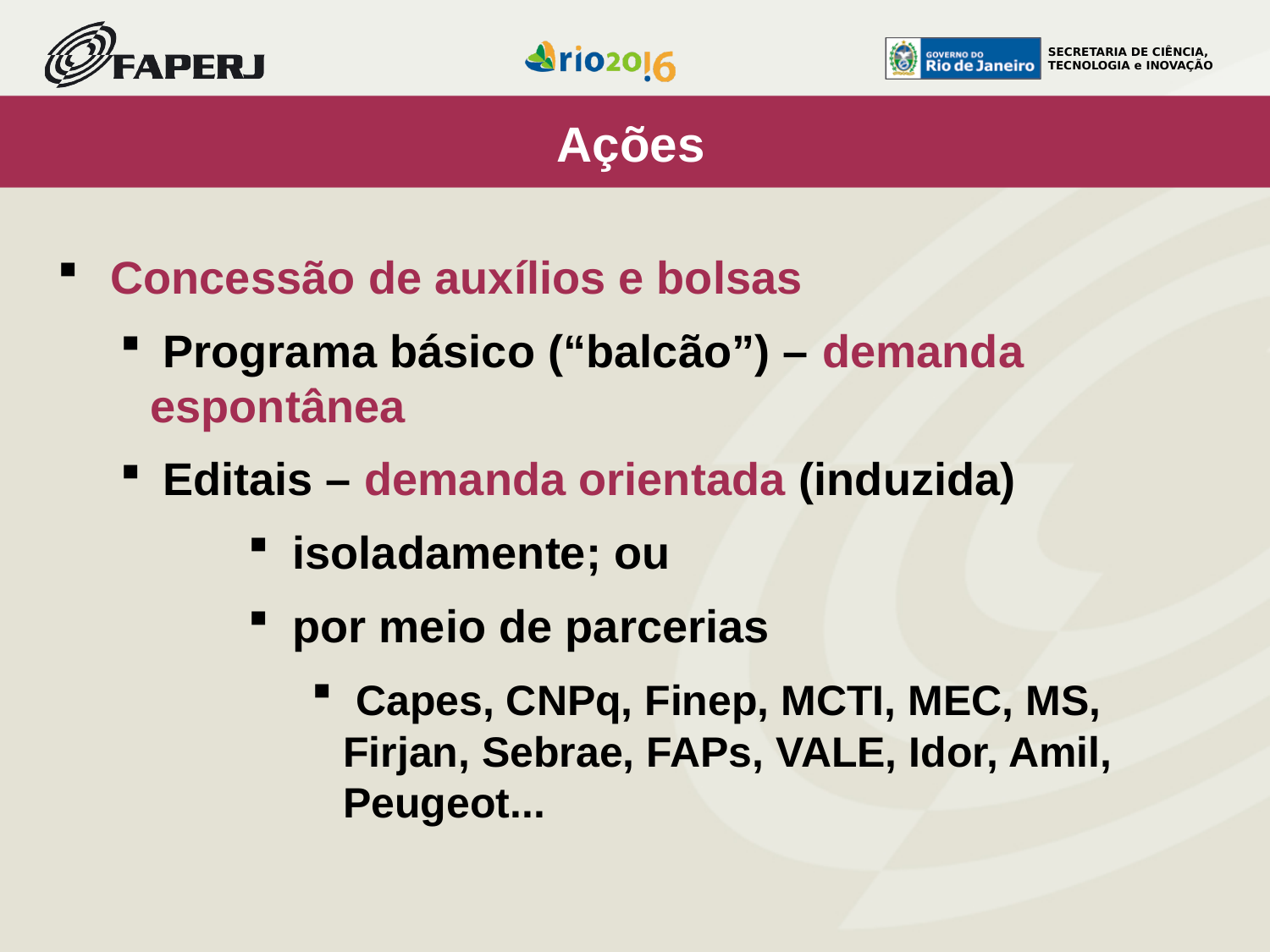

Ações
Concessão de auxílios e bolsas
 Programa básico (“balcão”) – demanda espontânea
 Editais – demanda orientada (induzida)
 isoladamente; ou
 por meio de parcerias
 Capes, CNPq, Finep, MCTI, MEC, MS, Firjan, Sebrae, FAPs, VALE, Idor, Amil, Peugeot...